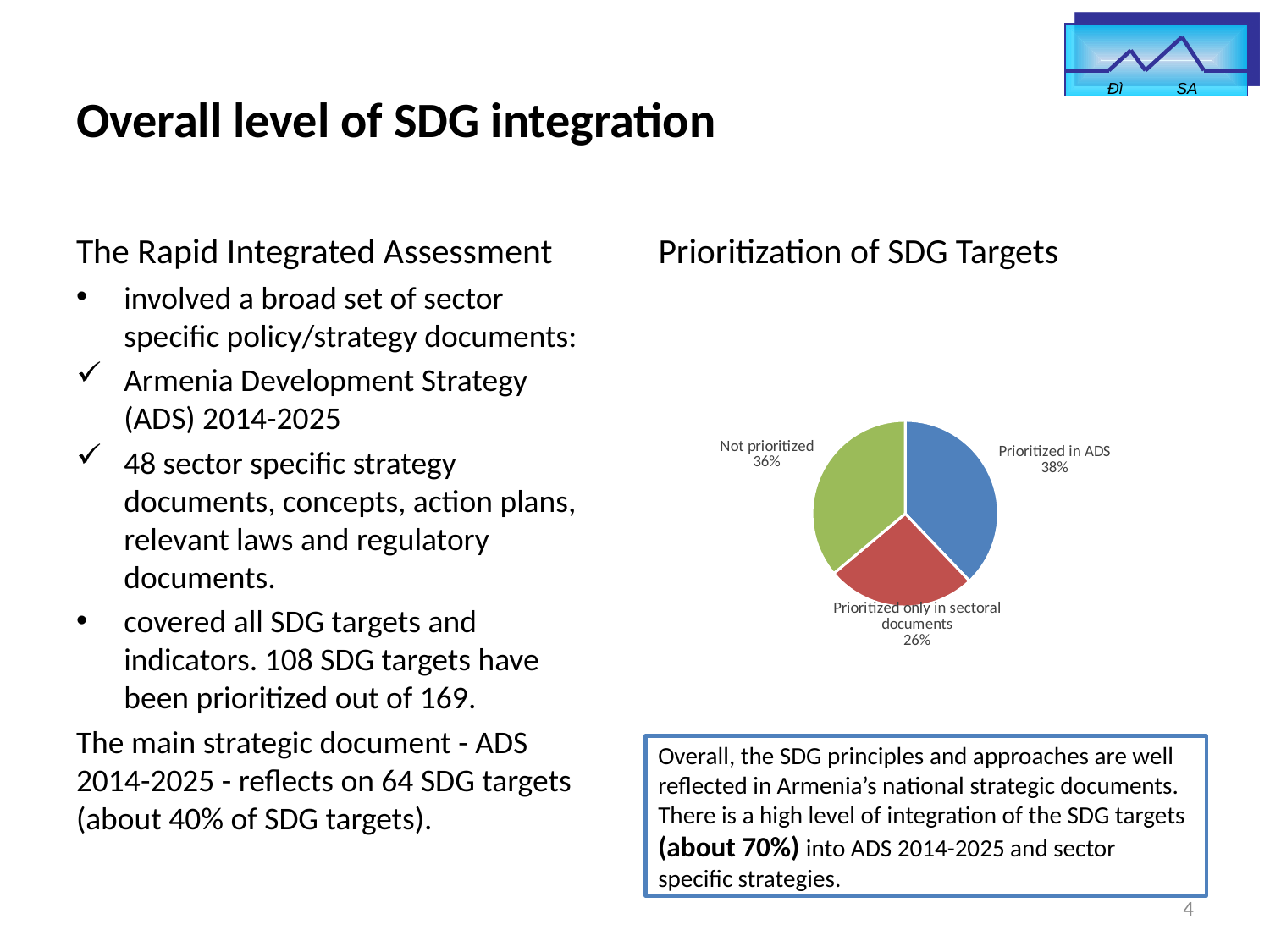

Ðì            SA

# Overall level of SDG integration
The Rapid Integrated Assessment
involved a broad set of sector specific policy/strategy documents:
Armenia Development Strategy (ADS) 2014-2025
48 sector specific strategy documents, concepts, action plans, relevant laws and regulatory documents.
covered all SDG targets and indicators. 108 SDG targets have been prioritized out of 169.
The main strategic document - ADS 2014-2025 - reflects on 64 SDG targets (about 40% of SDG targets).
Prioritization of SDG Targets

### Chart

| Category | Prioritization of SDG Targets |
|---|---|
| Prioritized in ADS | 0.378698224852071 |
| Prioritized only in sectoral documents | 0.2603550295857988 |
| Not prioritized | 0.3609467455621302 |
Overall, the SDG principles and approaches are well reflected in Armenia’s national strategic documents. There is a high level of integration of the SDG targets (about 70%) into ADS 2014-2025 and sector specific strategies.

4